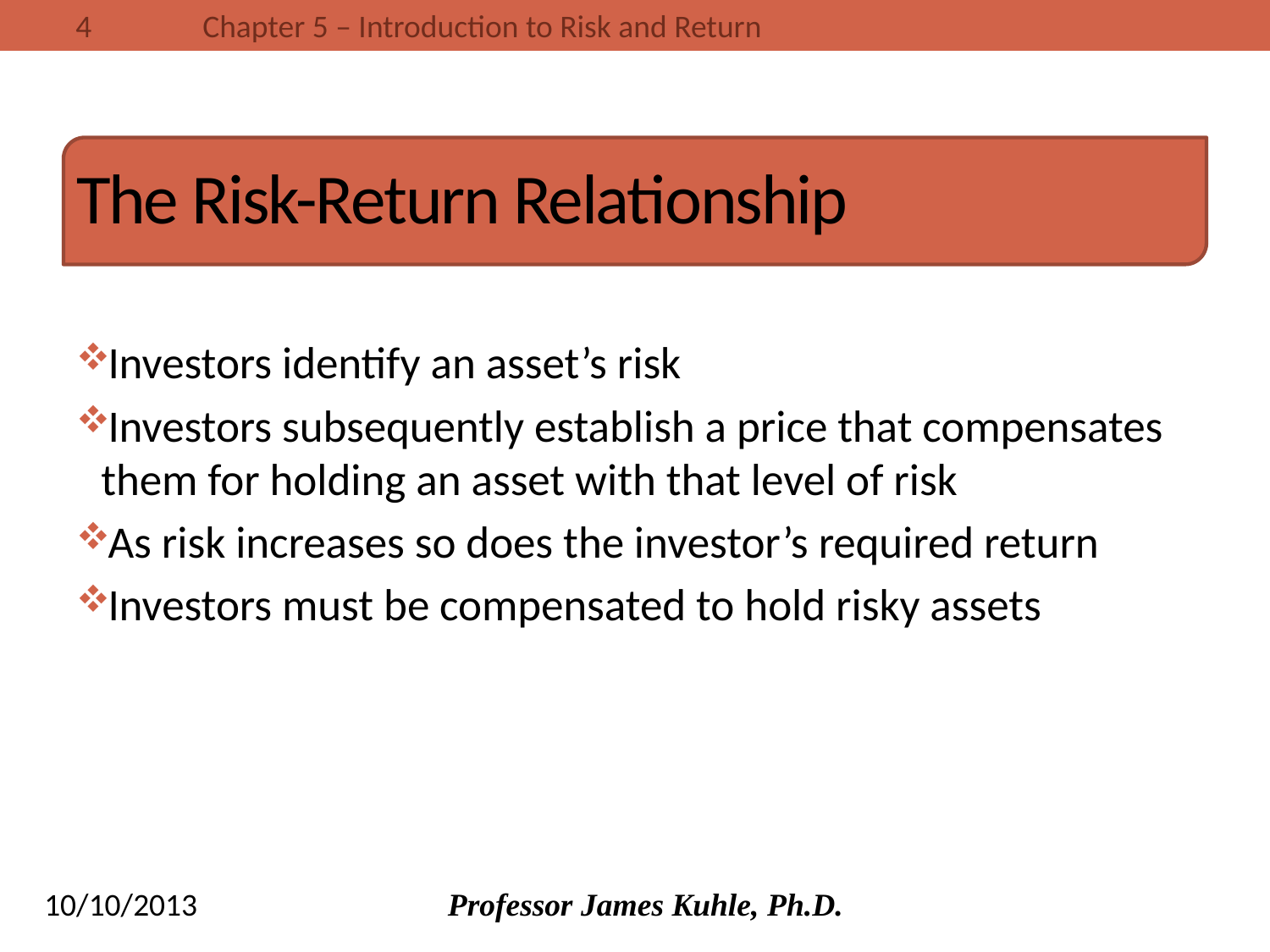

# The Risk-Return Relationship
Investors identify an asset’s risk
Investors subsequently establish a price that compensates them for holding an asset with that level of risk
As risk increases so does the investor’s required return
Investors must be compensated to hold risky assets
10/10/2013
Professor James Kuhle, Ph.D.